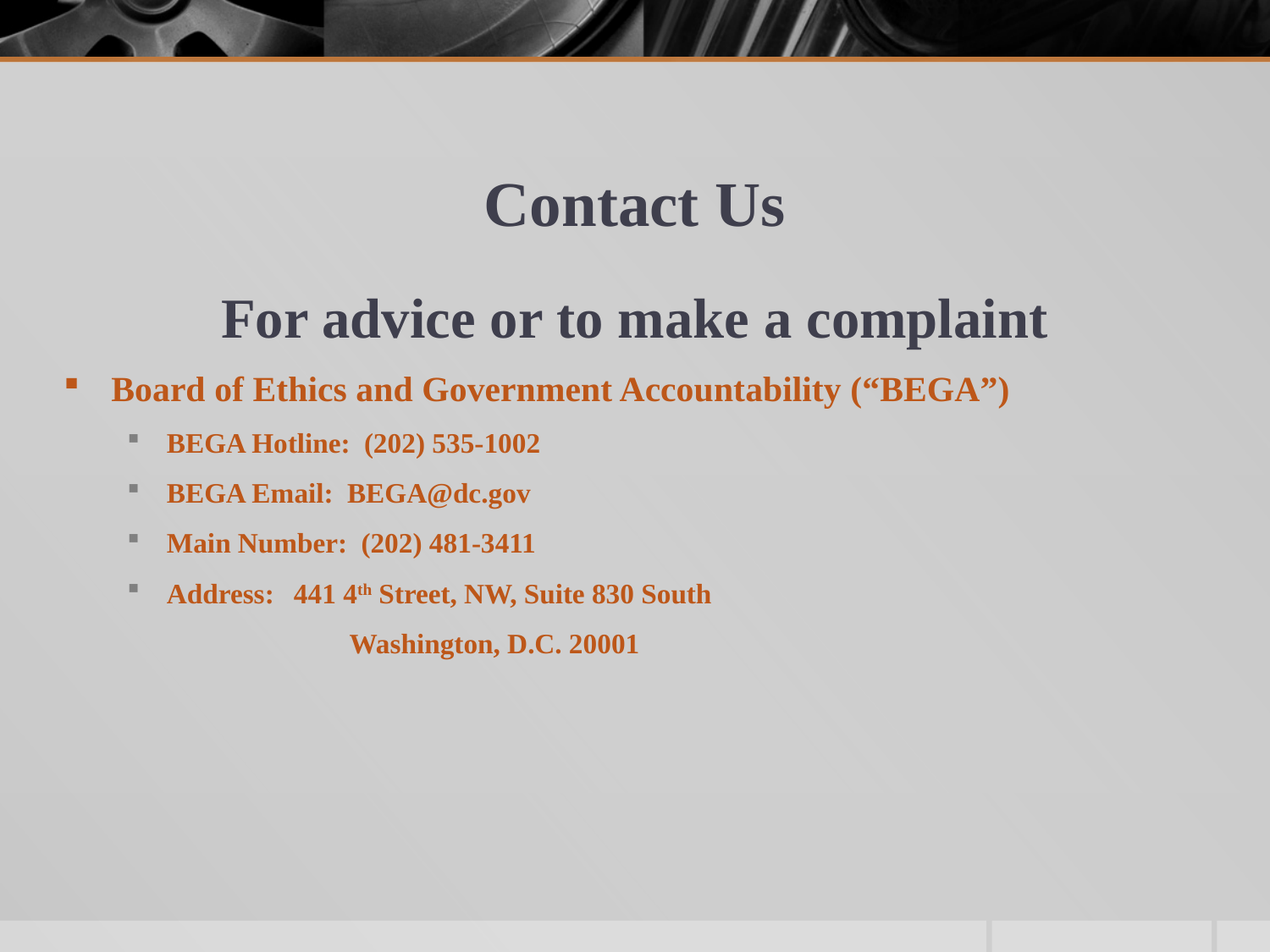

# Contact Us
For advice or to make a complaint
Board of Ethics and Government Accountability (“BEGA”)
BEGA Hotline:  (202) 535-1002
BEGA Email:  BEGA@dc.gov
Main Number:  (202) 481-3411
Address:	441 4th Street, NW, Suite 830 South
		Washington, D.C. 20001